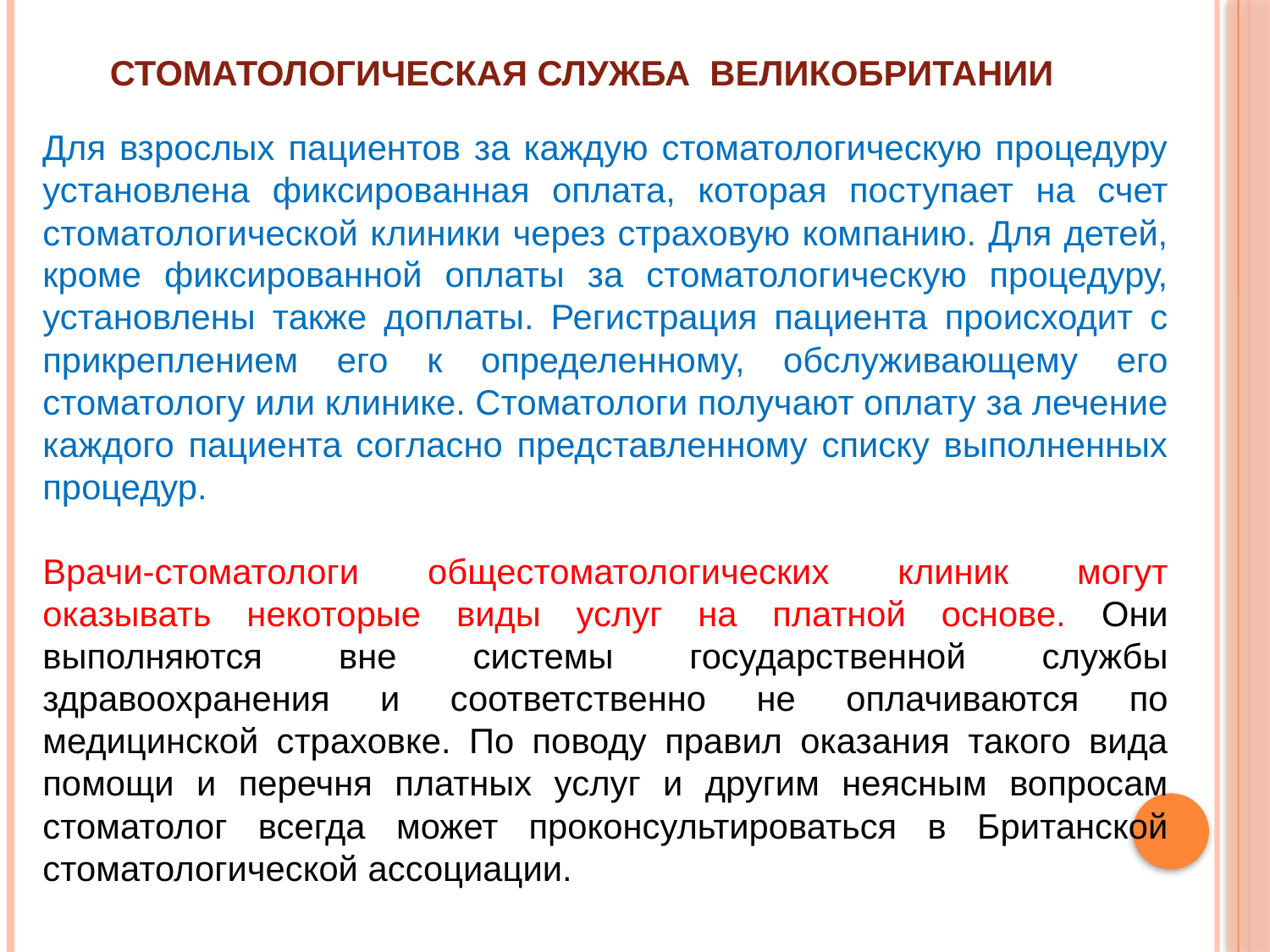

# Стоматологическая служба  Великобритании
Для взрослых пациентов за каждую стоматологическую процедуру установлена фиксированная оплата, которая поступает на счет стоматологической клиники через страховую компанию. Для детей, кроме фиксированной оплаты за стоматологическую процедуру, установлены также доплаты. Регистрация пациента происходит с прикреплением его к определенному, обслуживающему его стоматологу или клинике. Стоматологи получают оплату за лечение каждого пациента согласно представленному списку выполненных процедур.
Врачи-стоматологи общестоматологических клиник могут оказывать некоторые виды услуг на платной основе. Они выполняются вне системы государственной службы здравоохранения и соответственно не оплачиваются по медицинской страховке. По поводу правил оказания такого вида помощи и перечня платных услуг и другим неясным вопросам стоматолог всегда может проконсультироваться в Британской стоматологической ассоциации.